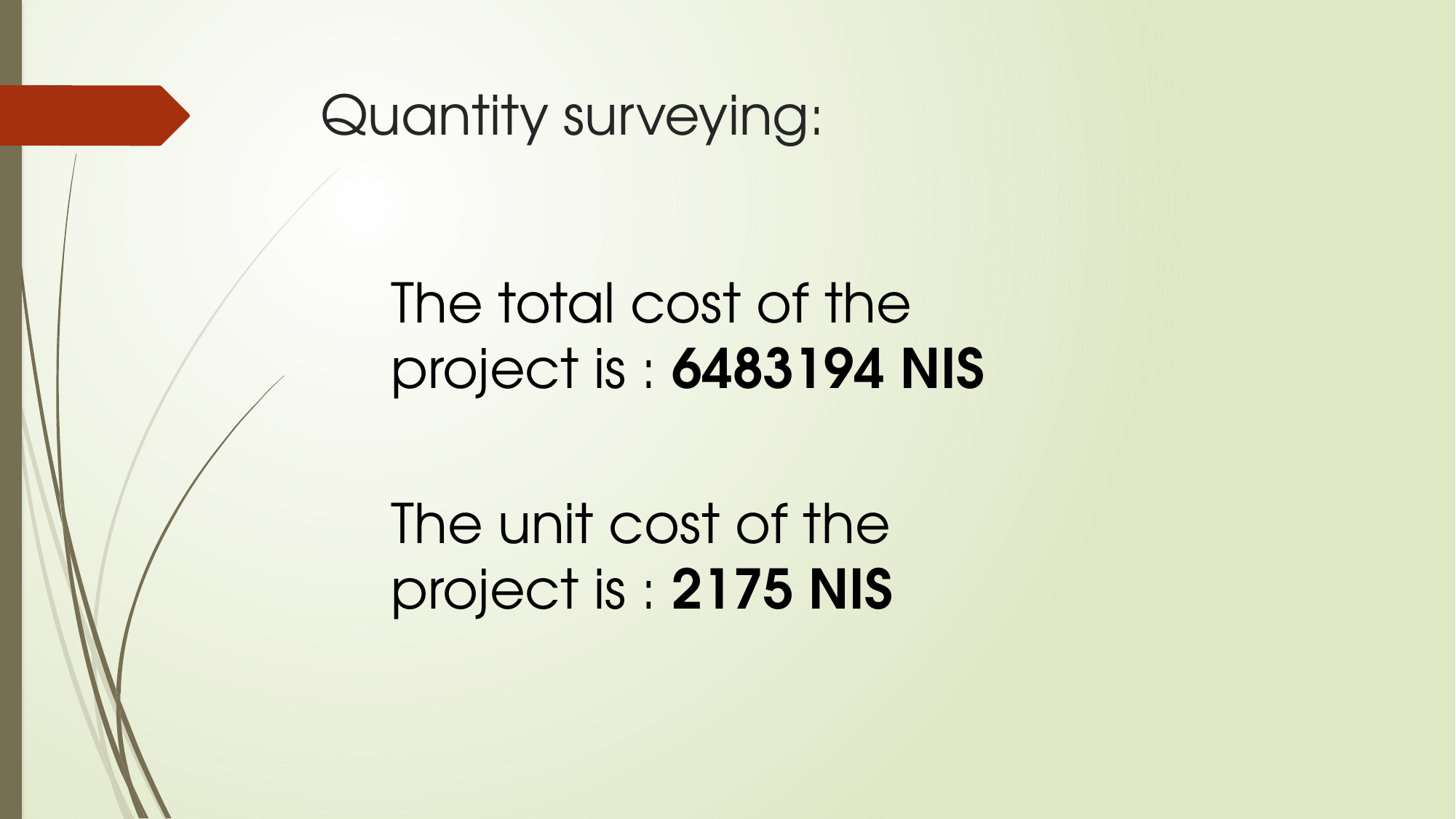

# Quantity surveying:
The total cost of the project is : 6483194 NIS
The unit cost of the project is : 2175 NIS